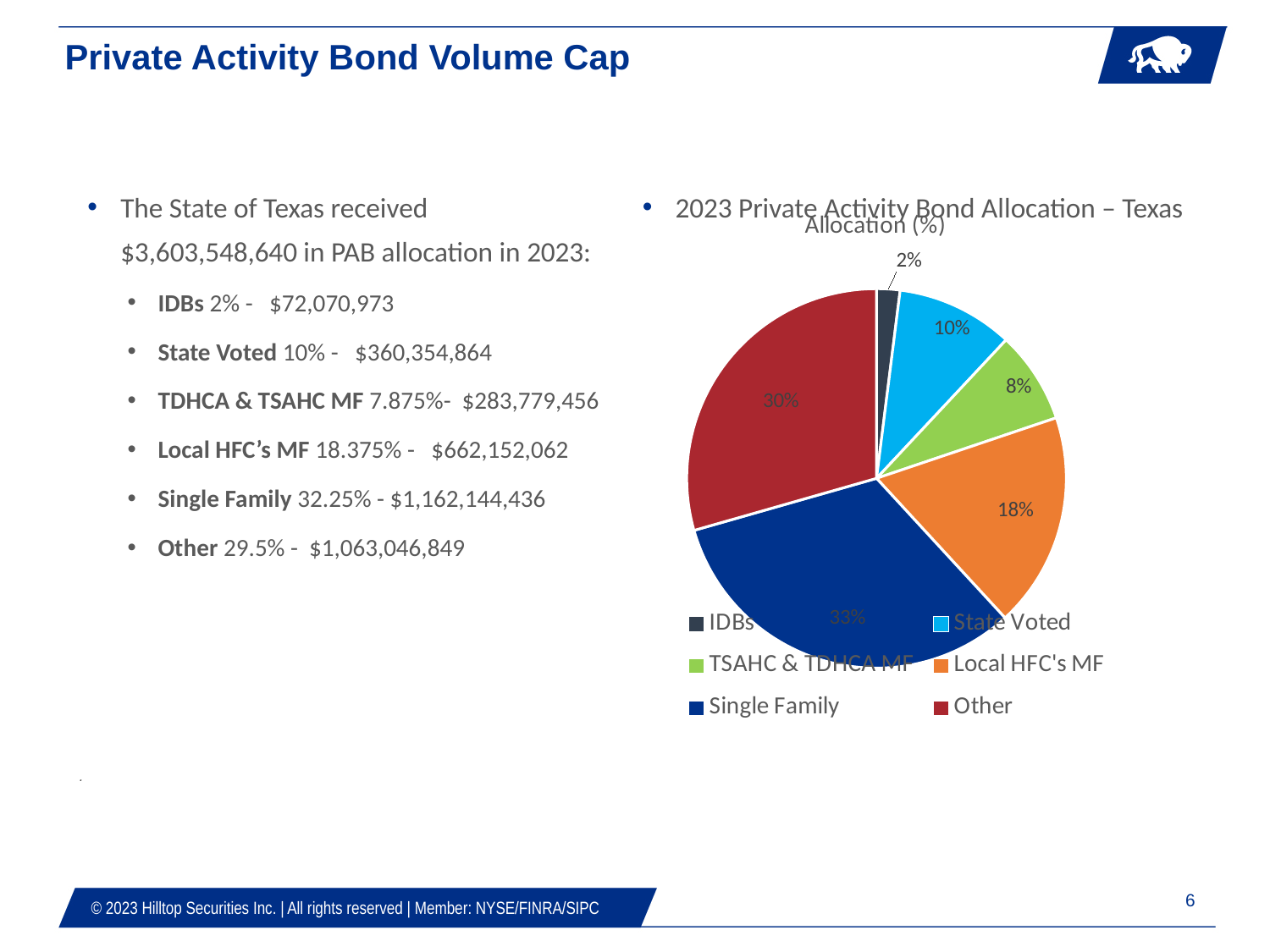

Private Activity Bond Volume Cap
The State of Texas received  $3,603,548,640 in PAB allocation in 2023:
IDBs 2% -   $72,070,973
State Voted 10% -   $360,354,864
TDHCA & TSAHC MF 7.875%-  $283,779,456
Local HFC’s MF 18.375% -   $662,152,062
Single Family 32.25% - $1,162,144,436
Other 29.5% -  $1,063,046,849

2023 Private Activity Bond Allocation – Texas

### Chart: Allocation (%)

| Category | Allocation (%) |
|---|---|
| IDBs | 0.02 |
| State Voted | 0.1 |
| TSAHC & TDHCA MF | 0.07875 |
| Local HFC's MF | 0.18375 |
| Single Family | 0.325 |
| Other | 0.295 |
.
6